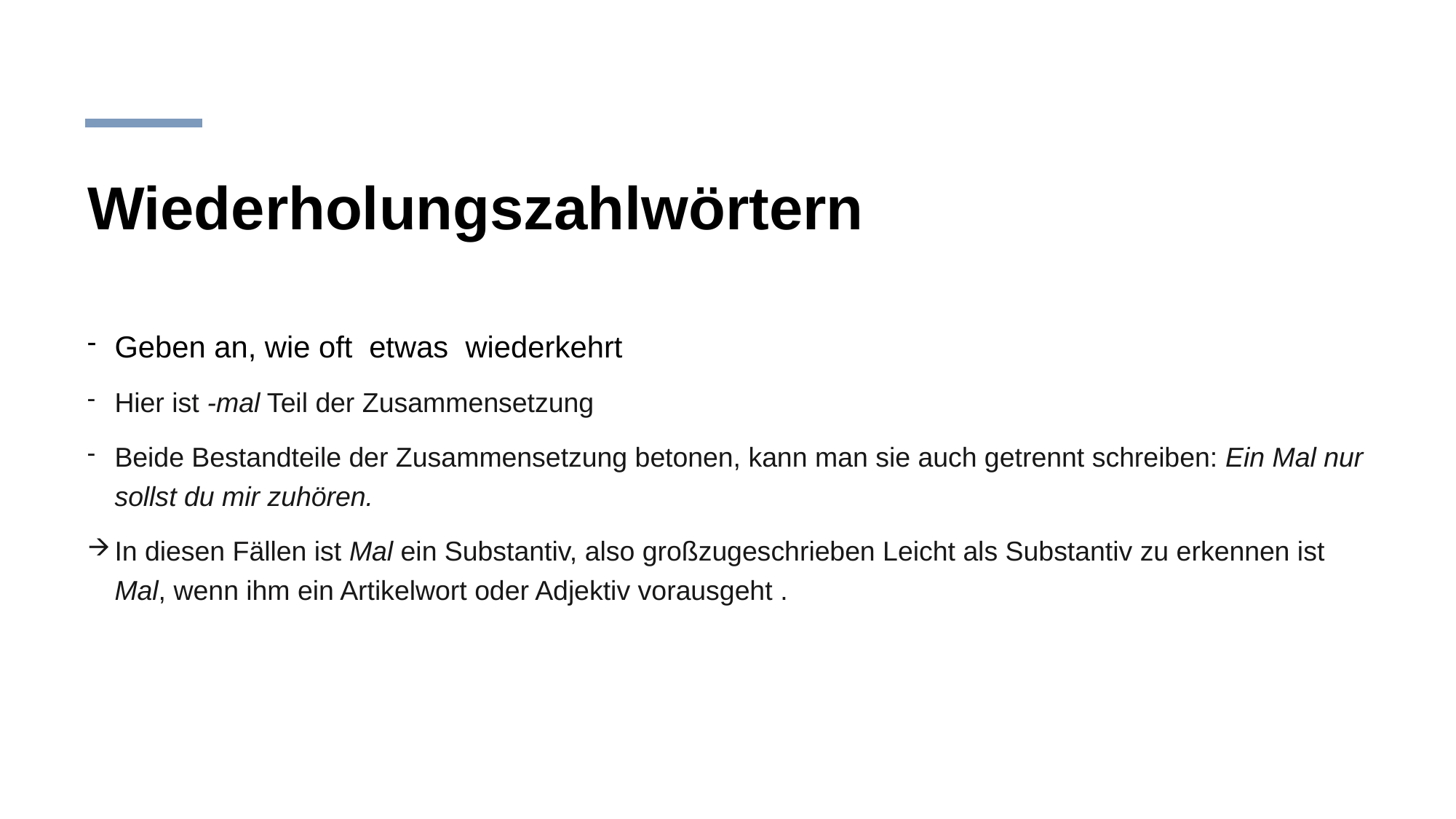

# Wiederholungszahlwörtern
Geben an, wie oft  etwas  wiederkehrt
Hier ist -mal Teil der Zusammensetzung
Beide Bestandteile der Zusammensetzung betonen, kann man sie auch getrennt schreiben: Ein Mal nur sollst du mir zuhören.
In diesen Fällen ist Mal ein Substantiv, also großzugeschrieben Leicht als Substantiv zu erkennen ist Mal, wenn ihm ein Artikelwort oder Adjektiv vorausgeht .